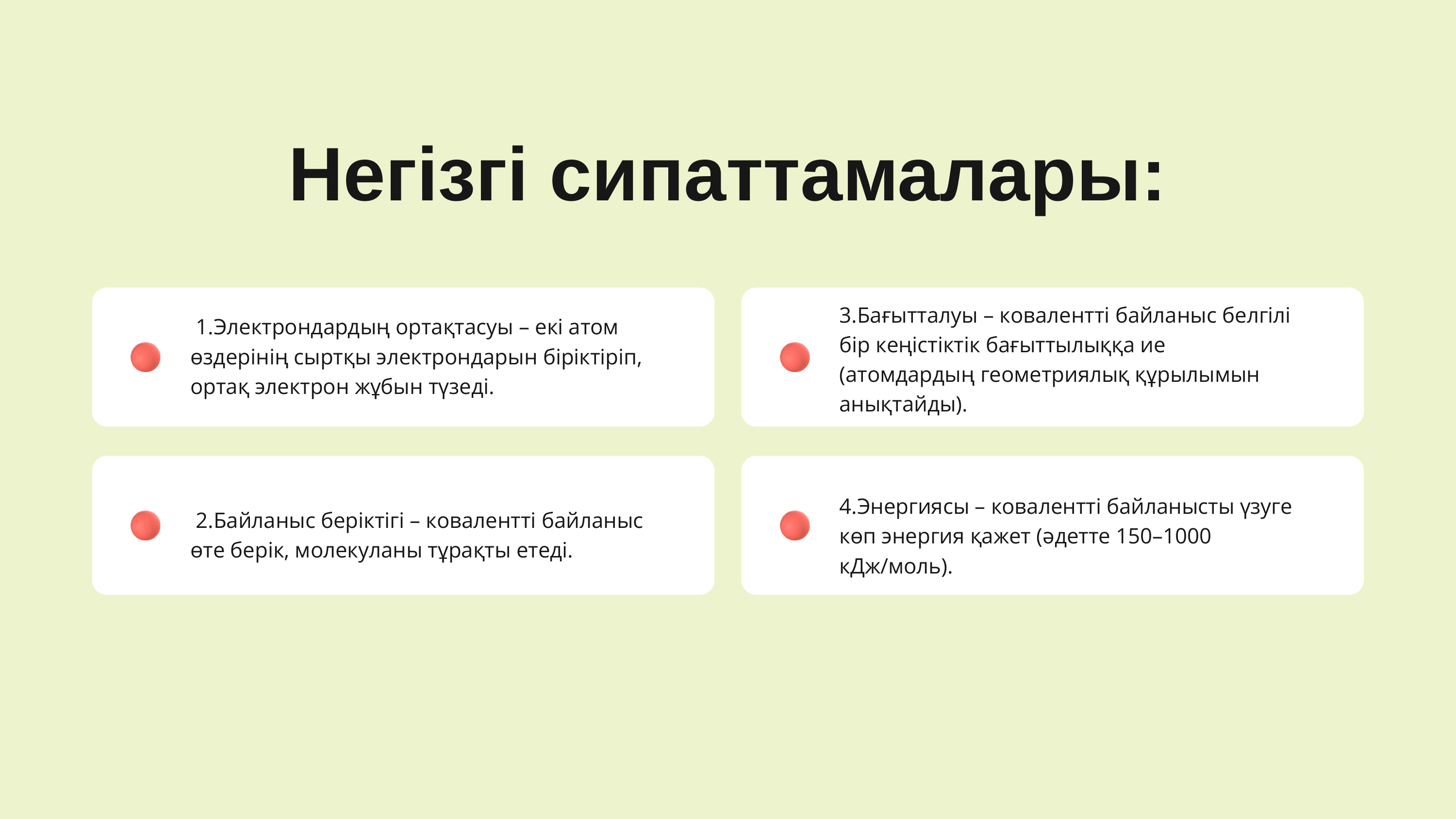

Негізгі сипаттамалары:

3.Бағытталуы – ковалентті байланыс белгілі бір кеңістіктік бағыттылыққа ие (атомдардың геометриялық құрылымын анықтайды).

 1.Электрондардың ортақтасуы – екі атом өздерінің сыртқы электрондарын біріктіріп, ортақ электрон жұбын түзеді.

4.Энергиясы – ковалентті байланысты үзуге көп энергия қажет (әдетте 150–1000 кДж/моль).
 2.Байланыс беріктігі – ковалентті байланыс өте берік, молекуланы тұрақты етеді.